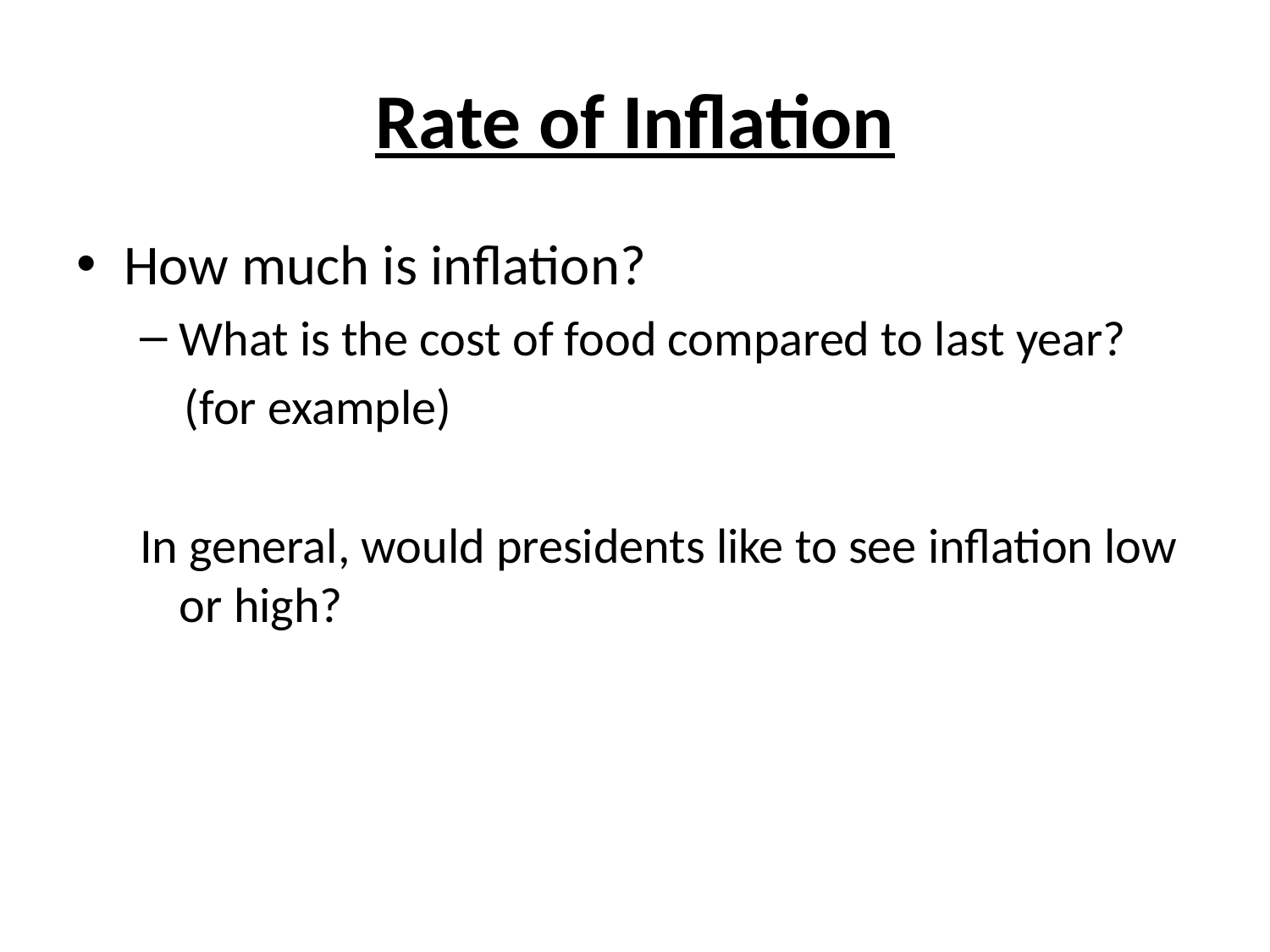

# Rate of Inflation
How much is inflation?
What is the cost of food compared to last year?
    (for example)

In general, would presidents like to see inflation low or high?